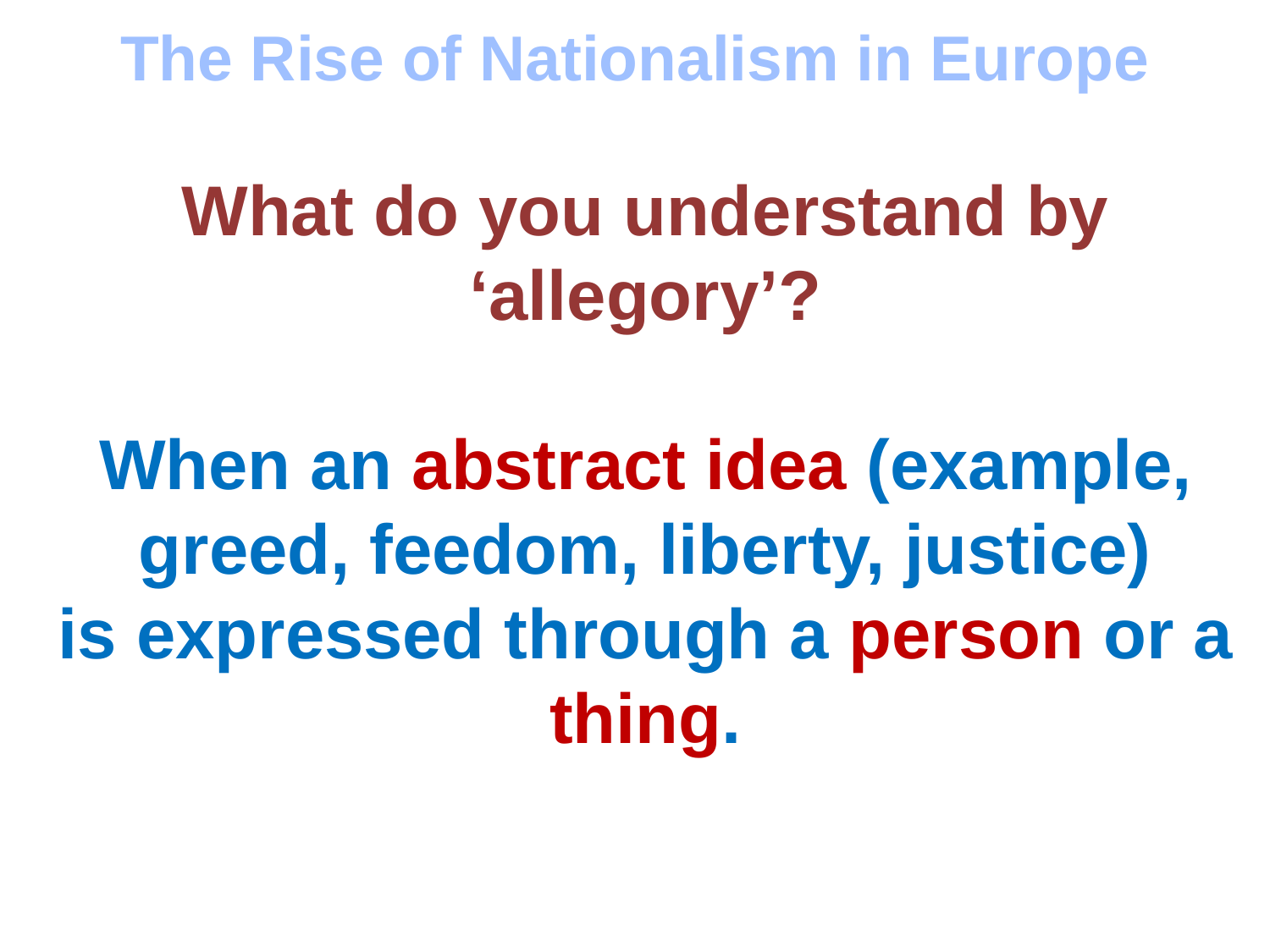

The Rise of Nationalism in Europe
What do you understand by ‘allegory’?

When an abstract idea (example, greed, feedom, liberty, justice)
is expressed through a person or a thing.